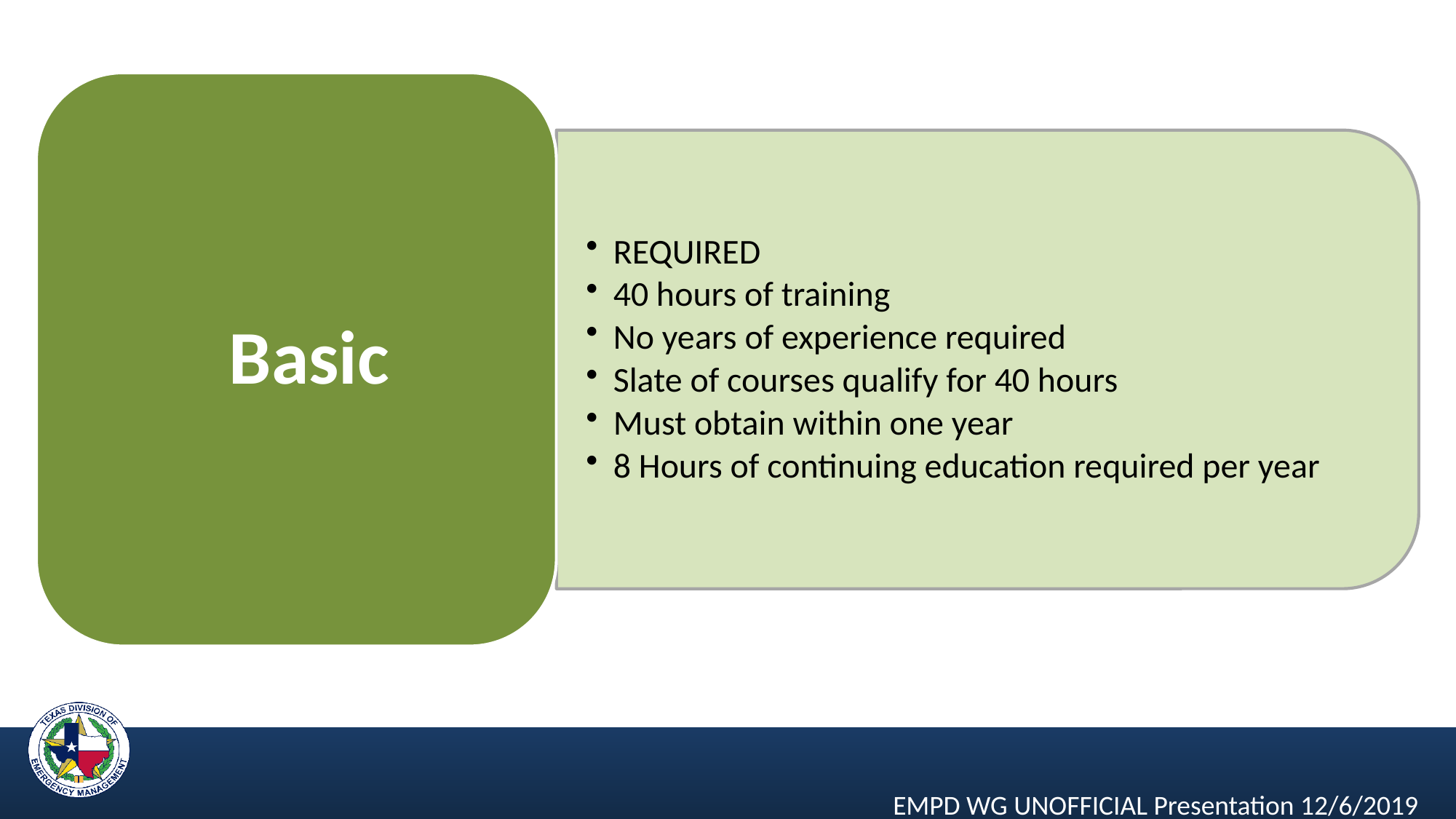

REQUIRED
40 hours of training
No years of experience required
Slate of courses qualify for 40 hours
Must obtain within one year
8 Hours of continuing education required per year
Basic
EMPD WG UNOFFICIAL Presentation 12/6/2019